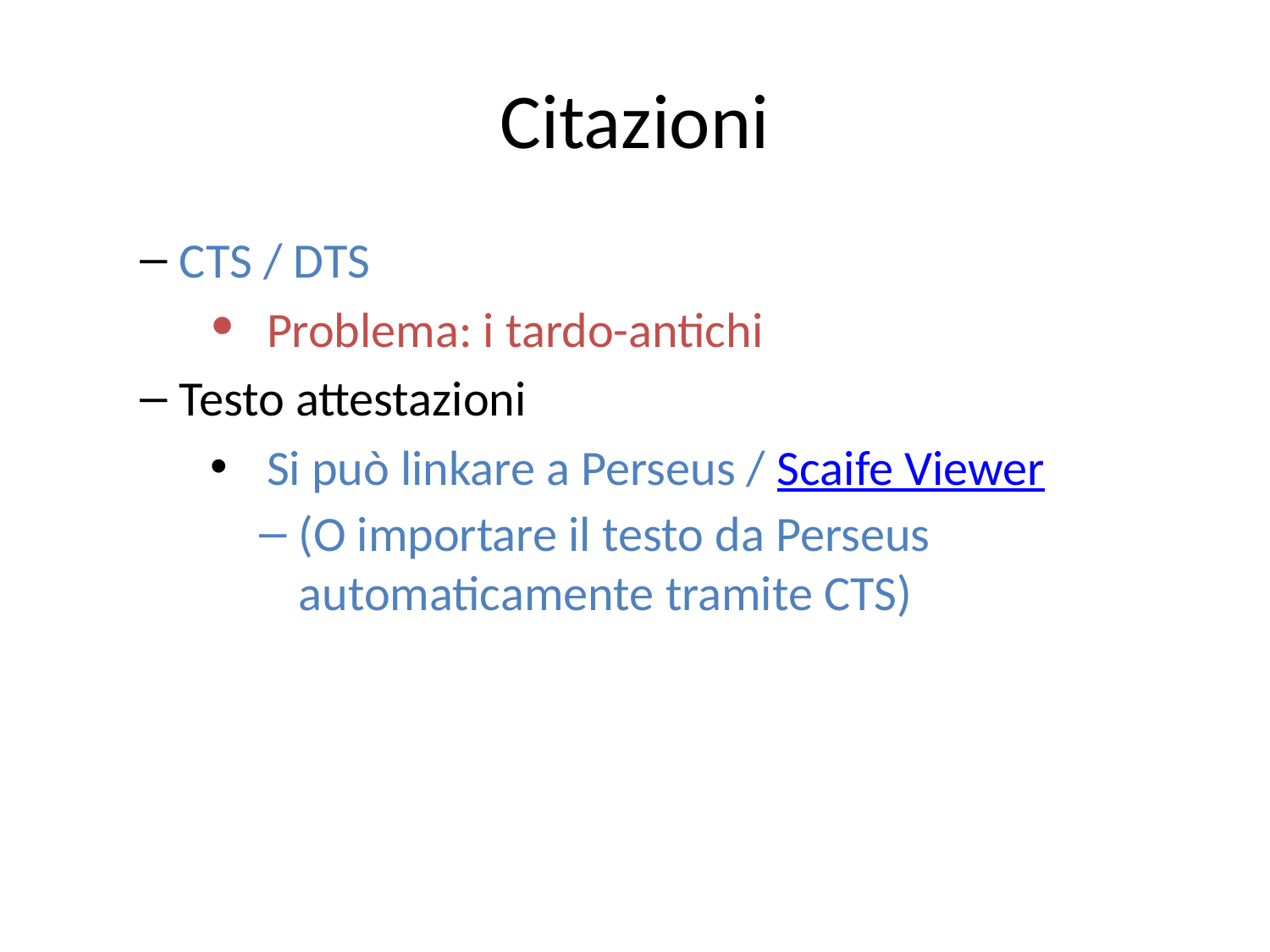

Citazioni
CTS / DTS
Problema: i tardo-antichi
Testo attestazioni
Si può linkare a Perseus / Scaife Viewer
(O importare il testo da Perseus automaticamente tramite CTS)